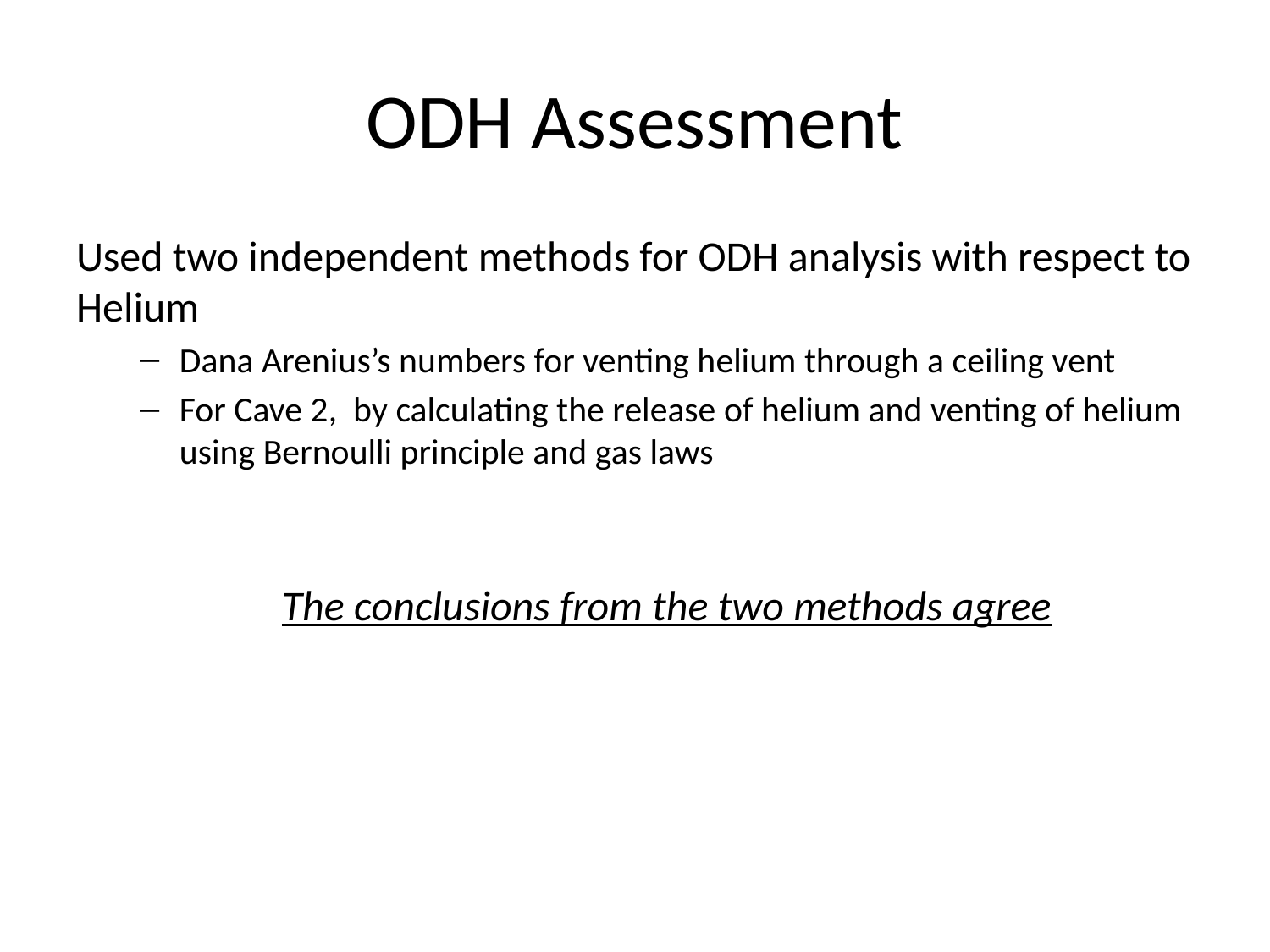

# ODH Assessment
Used two independent methods for ODH analysis with respect to Helium
Dana Arenius’s numbers for venting helium through a ceiling vent
For Cave 2,  by calculating the release of helium and venting of helium using Bernoulli principle and gas laws

The conclusions from the two methods agree